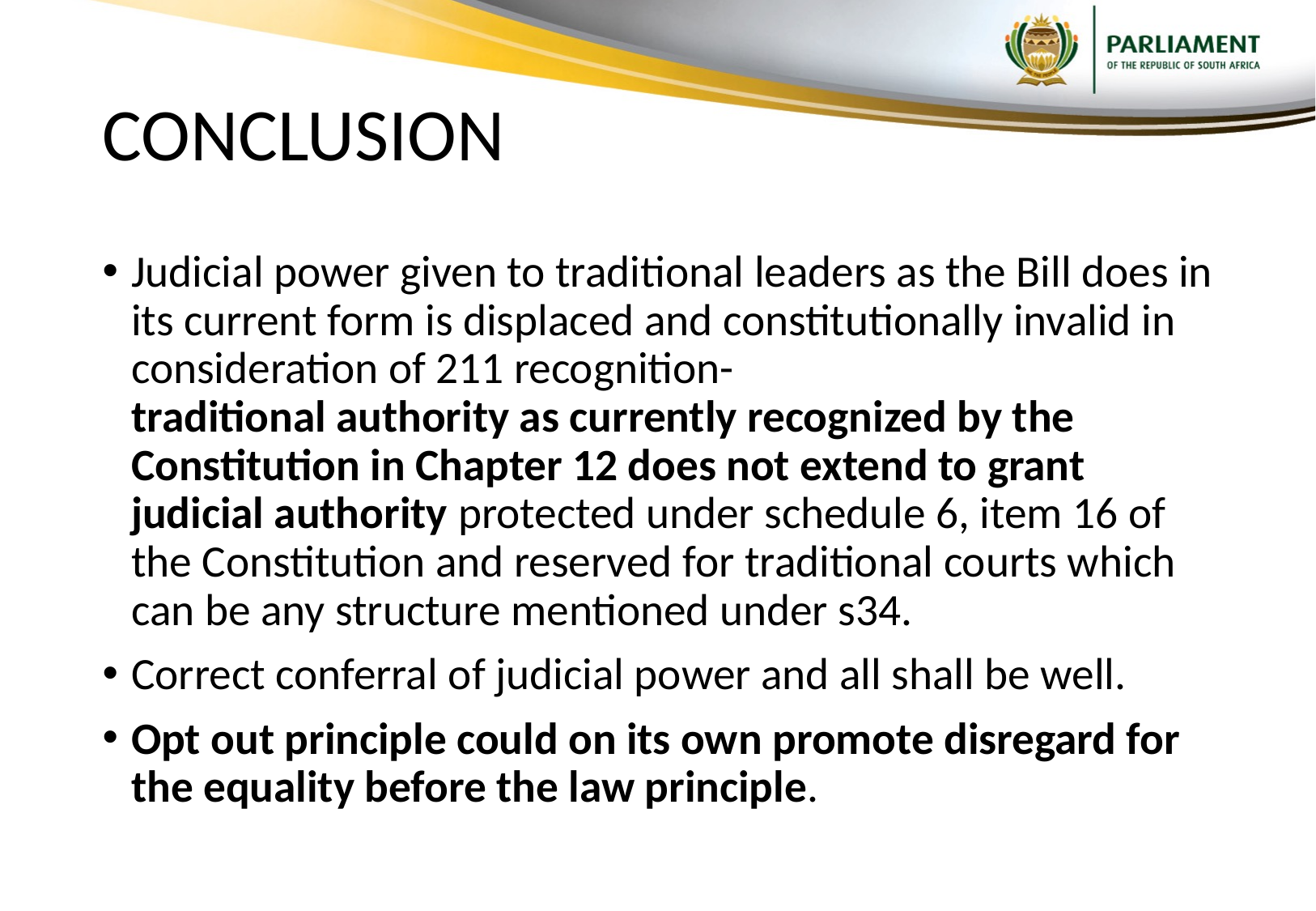

# CONCLUSION
Judicial power given to traditional leaders as the Bill does in its current form is displaced and constitutionally invalid in consideration of 211 recognition-
traditional authority as currently recognized by the Constitution in Chapter 12 does not extend to grant judicial authority protected under schedule 6, item 16 of the Constitution and reserved for traditional courts which can be any structure mentioned under s34.
Correct conferral of judicial power and all shall be well.
Opt out principle could on its own promote disregard for the equality before the law principle.